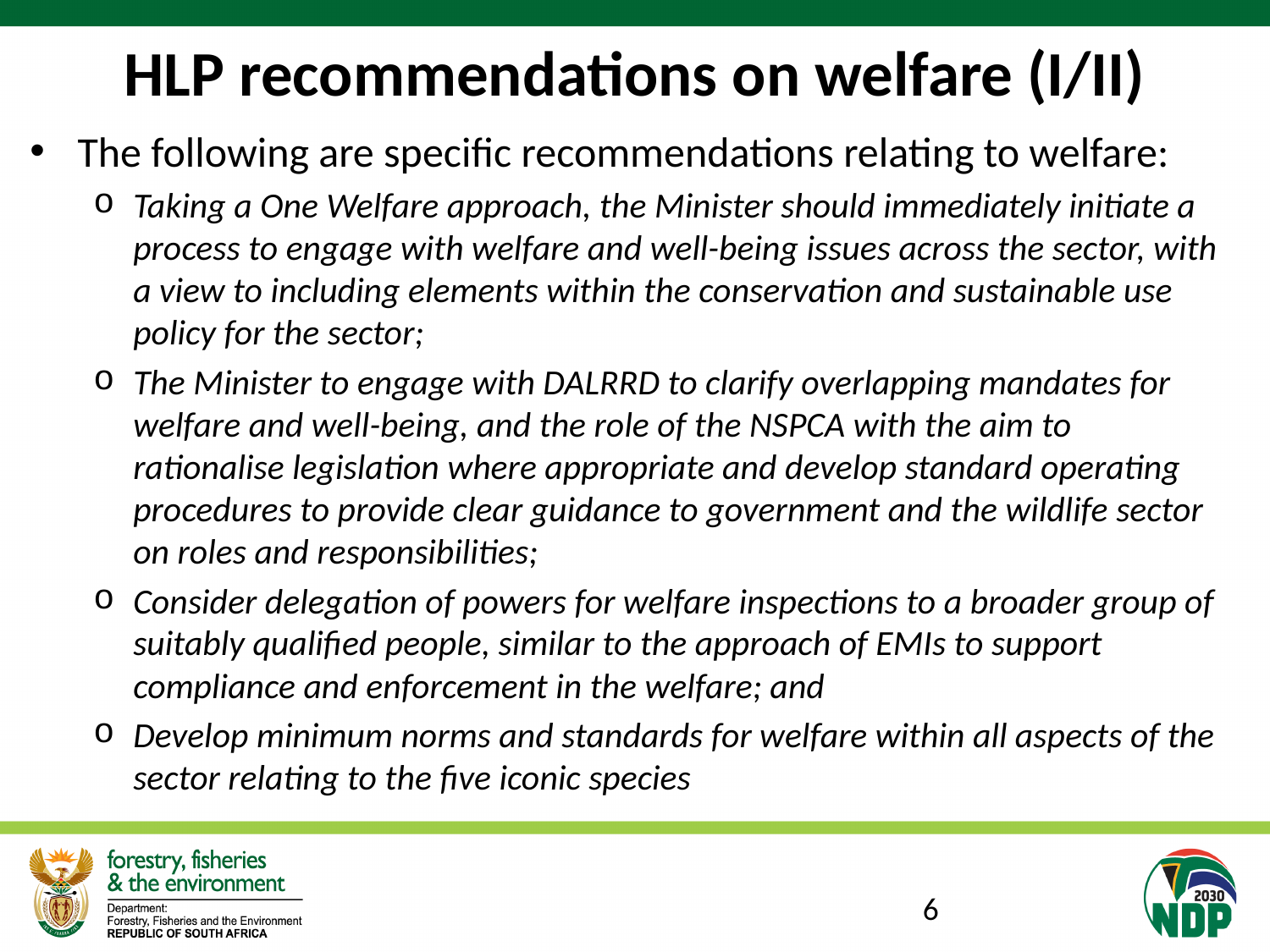

# HLP recommendations on welfare (I/II)
The following are specific recommendations relating to welfare:
Taking a One Welfare approach, the Minister should immediately initiate a process to engage with welfare and well-being issues across the sector, with a view to including elements within the conservation and sustainable use policy for the sector;
The Minister to engage with DALRRD to clarify overlapping mandates for welfare and well-being, and the role of the NSPCA with the aim to rationalise legislation where appropriate and develop standard operating procedures to provide clear guidance to government and the wildlife sector on roles and responsibilities;
Consider delegation of powers for welfare inspections to a broader group of suitably qualified people, similar to the approach of EMIs to support compliance and enforcement in the welfare; and
Develop minimum norms and standards for welfare within all aspects of the sector relating to the five iconic species

6